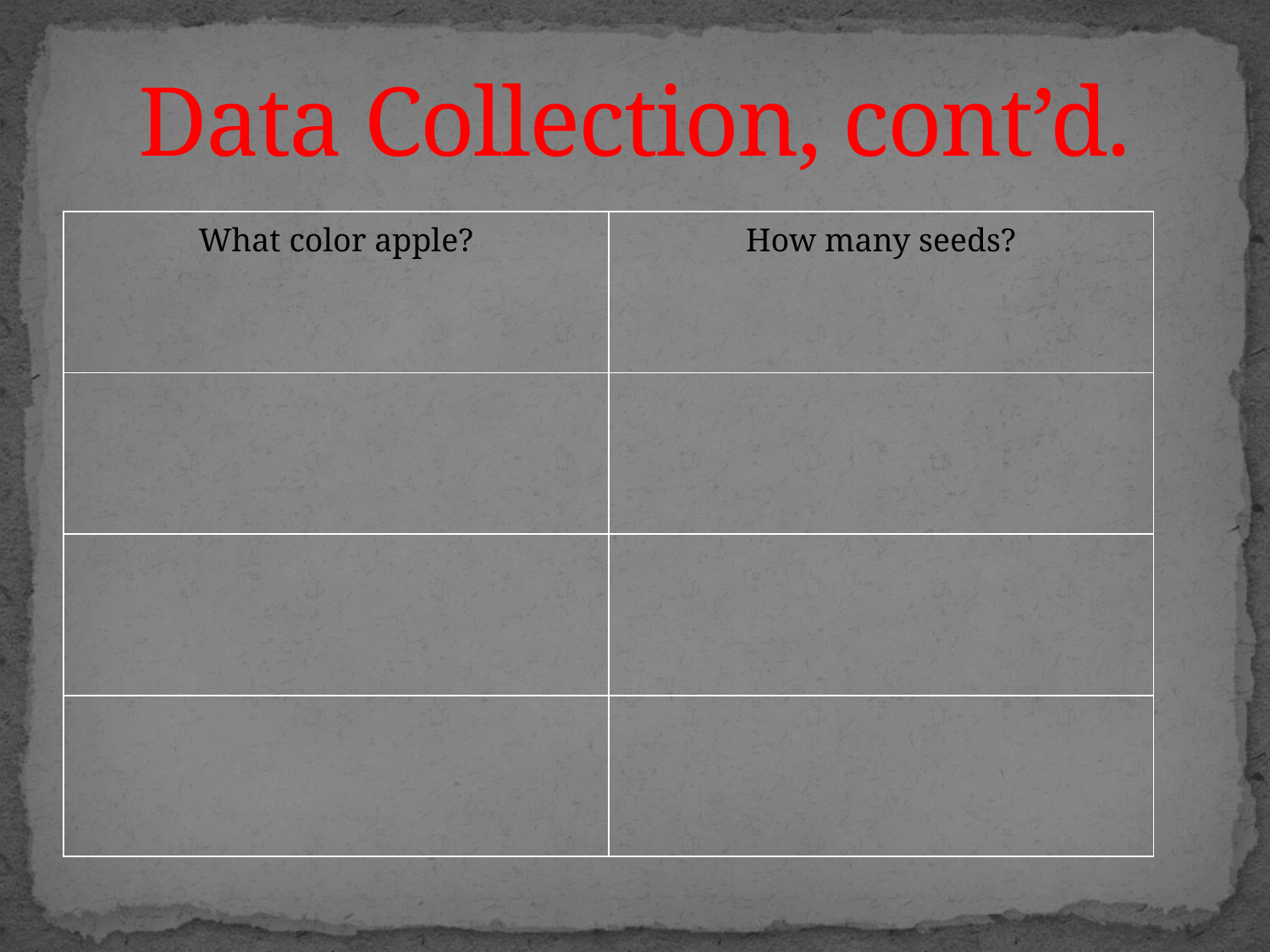

# Data Collection, cont’d.
| What color apple? | How many seeds? |
| --- | --- |
|  |  |
|  |  |
|  |  |